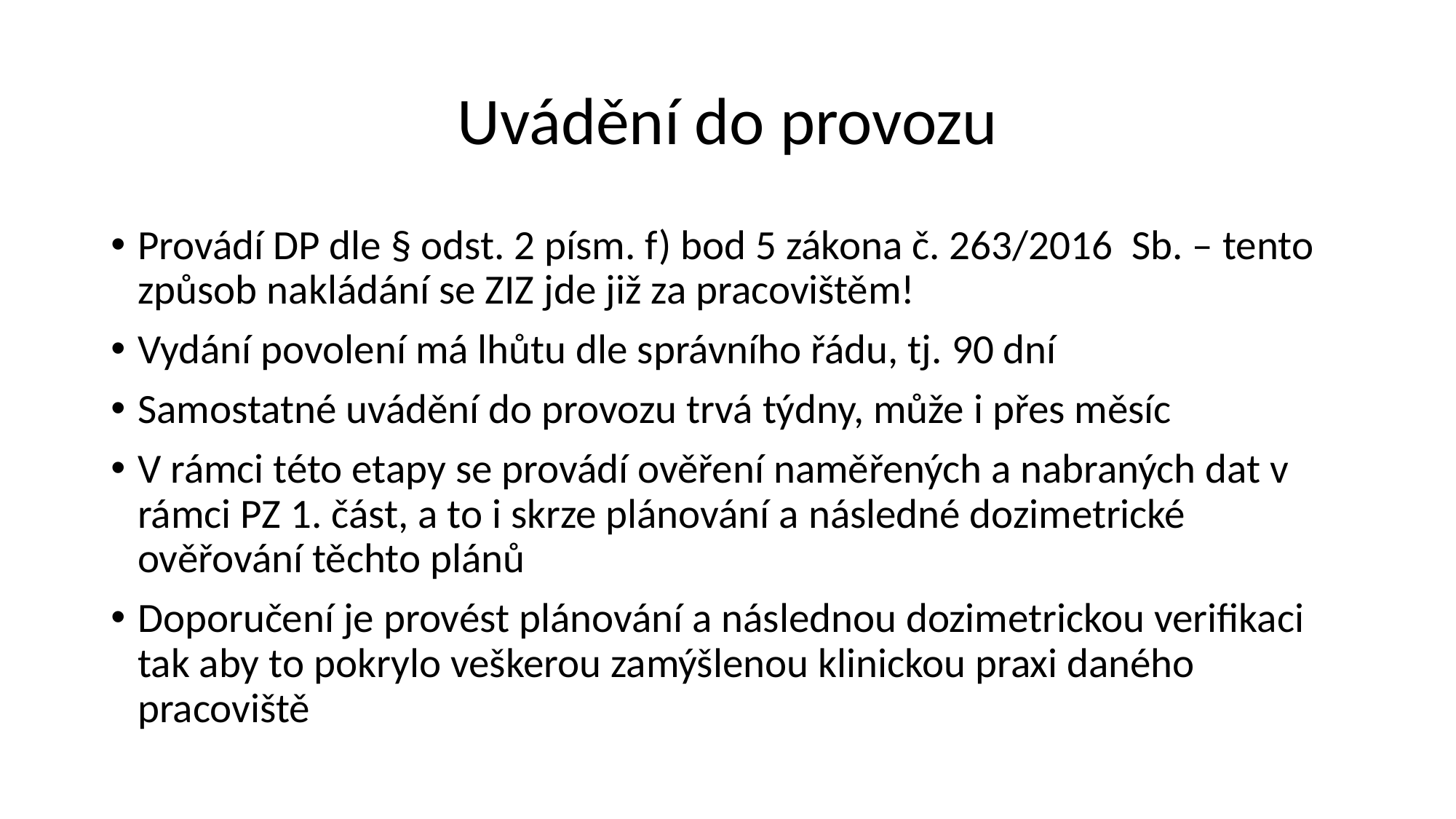

# Uvádění do provozu
Provádí DP dle § odst. 2 písm. f) bod 5 zákona č. 263/2016  Sb. – tento způsob nakládání se ZIZ jde již za pracovištěm!
Vydání povolení má lhůtu dle správního řádu, tj. 90 dní
Samostatné uvádění do provozu trvá týdny, může i přes měsíc
V rámci této etapy se provádí ověření naměřených a nabraných dat v rámci PZ 1. část, a to i skrze plánování a následné dozimetrické ověřování těchto plánů
Doporučení je provést plánování a následnou dozimetrickou verifikaci tak aby to pokrylo veškerou zamýšlenou klinickou praxi daného pracoviště